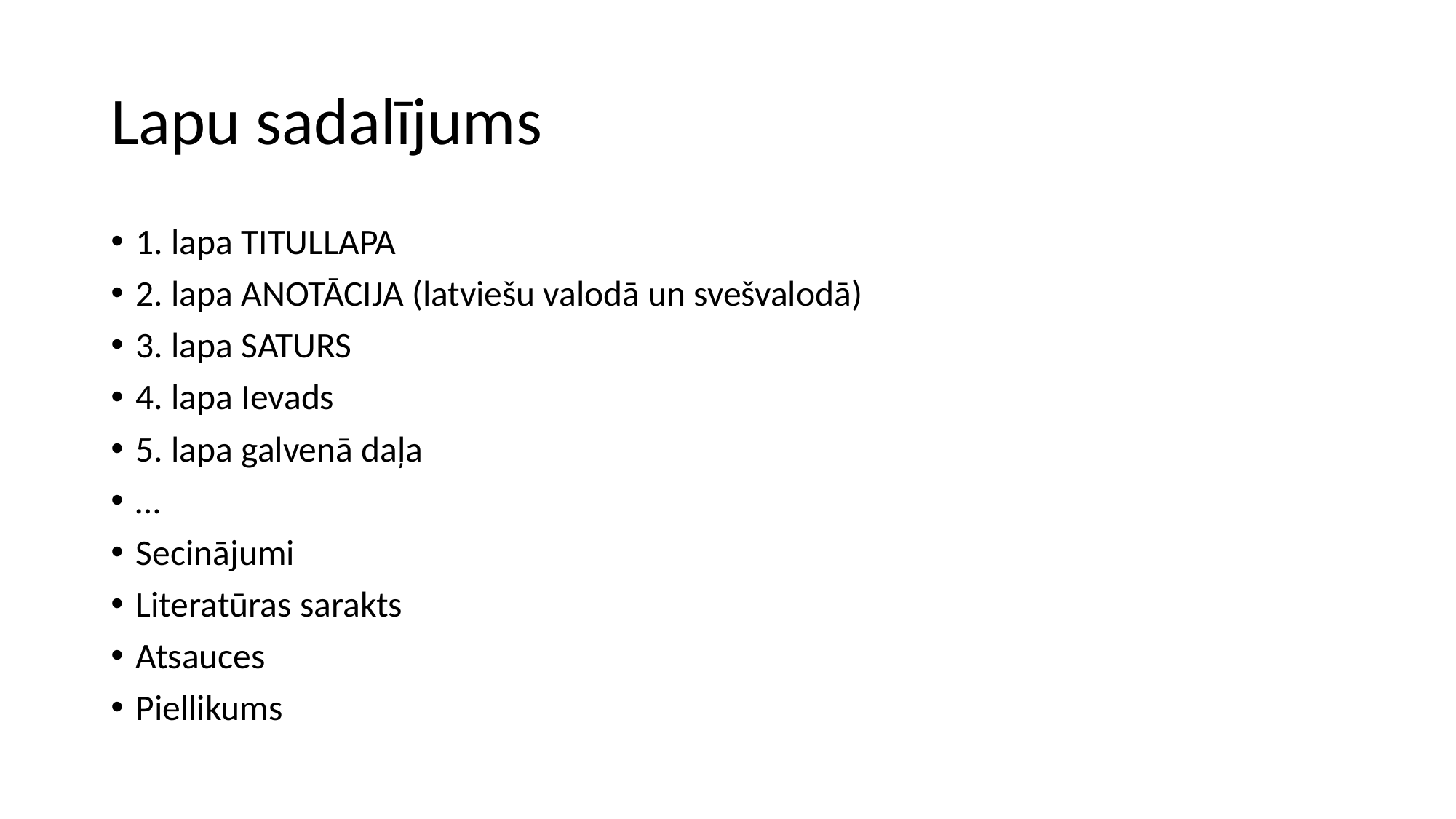

# Lapu sadalījums
1. lapa TITULLAPA
2. lapa ANOTĀCIJA (latviešu valodā un svešvalodā)
3. lapa SATURS
4. lapa Ievads
5. lapa galvenā daļa
…
Secinājumi
Literatūras sarakts
Atsauces
Piellikums